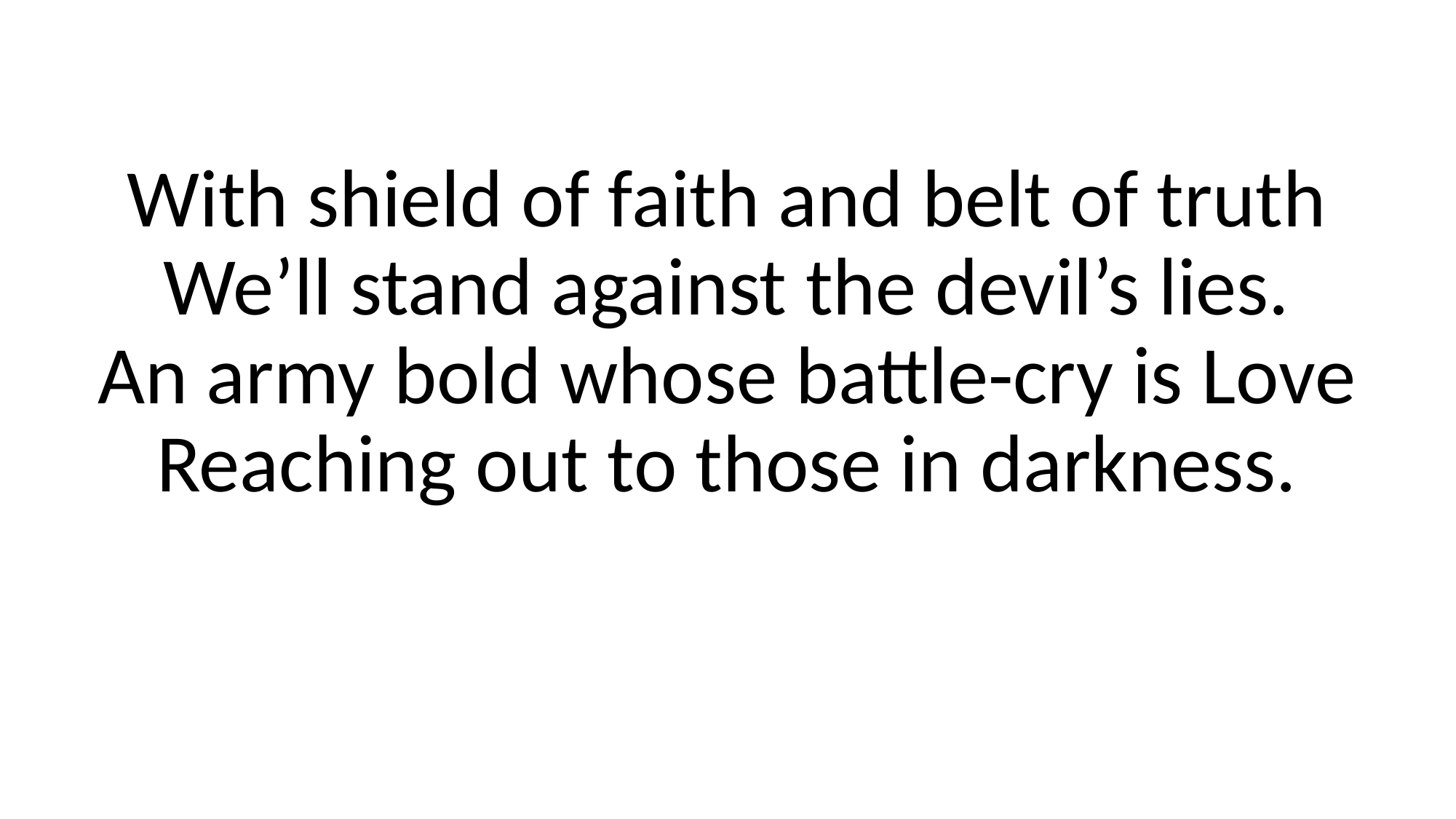

With shield of faith and belt of truth
We’ll stand against the devil’s lies.
An army bold whose battle-cry is Love
Reaching out to those in darkness.